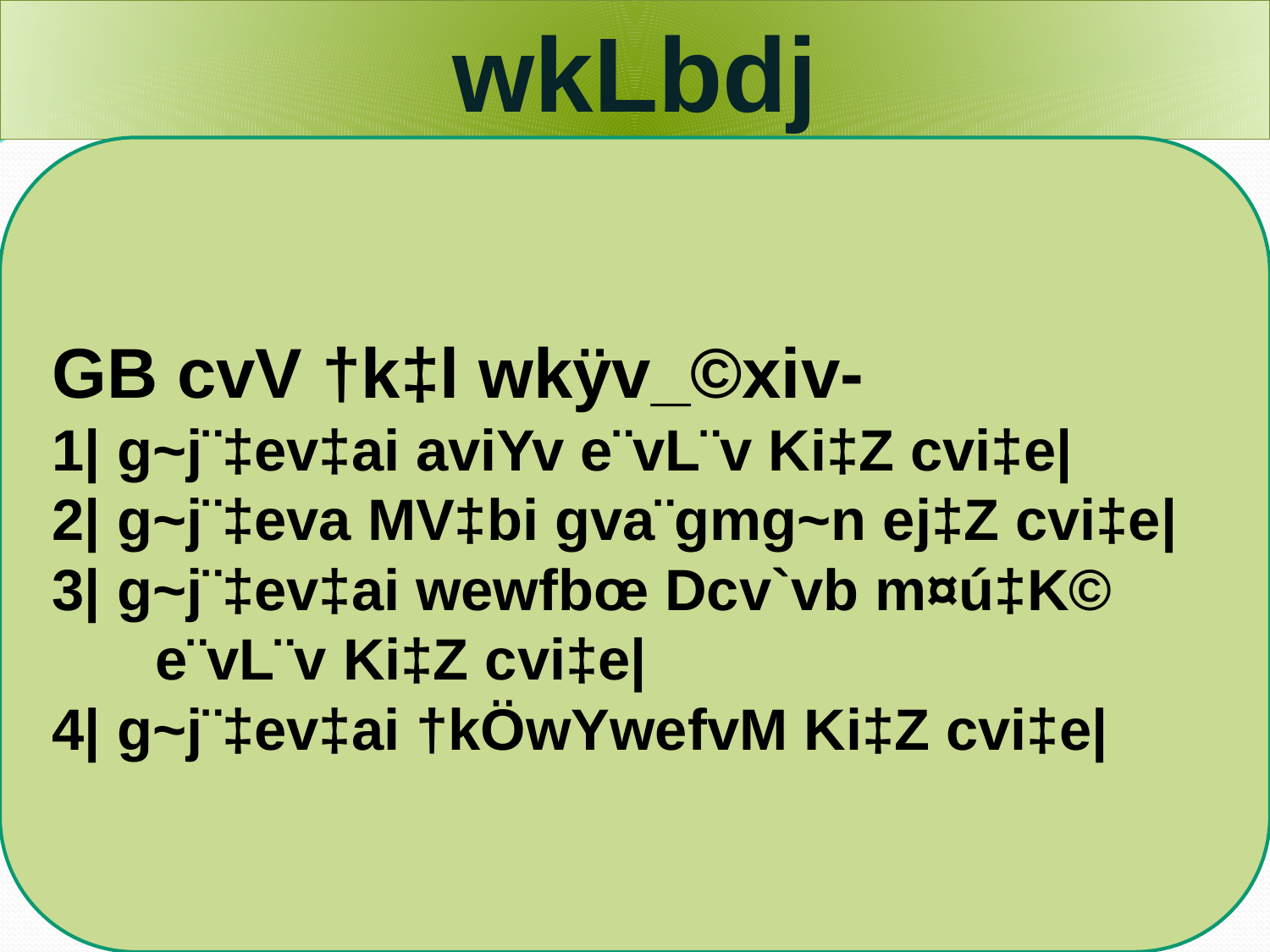

wkLbdj
GB cvV †k‡l wkÿv_©xiv-
1| g~j¨‡ev‡ai aviYv e¨vL¨v Ki‡Z cvi‡e|
2| g~j¨‡eva MV‡bi gva¨gmg~n ej‡Z cvi‡e|
3| g~j¨‡ev‡ai wewfbœ Dcv`vb m¤ú‡K© e¨vL¨v Ki‡Z cvi‡e|
4| g~j¨‡ev‡ai †kÖwYwefvM Ki‡Z cvi‡e|